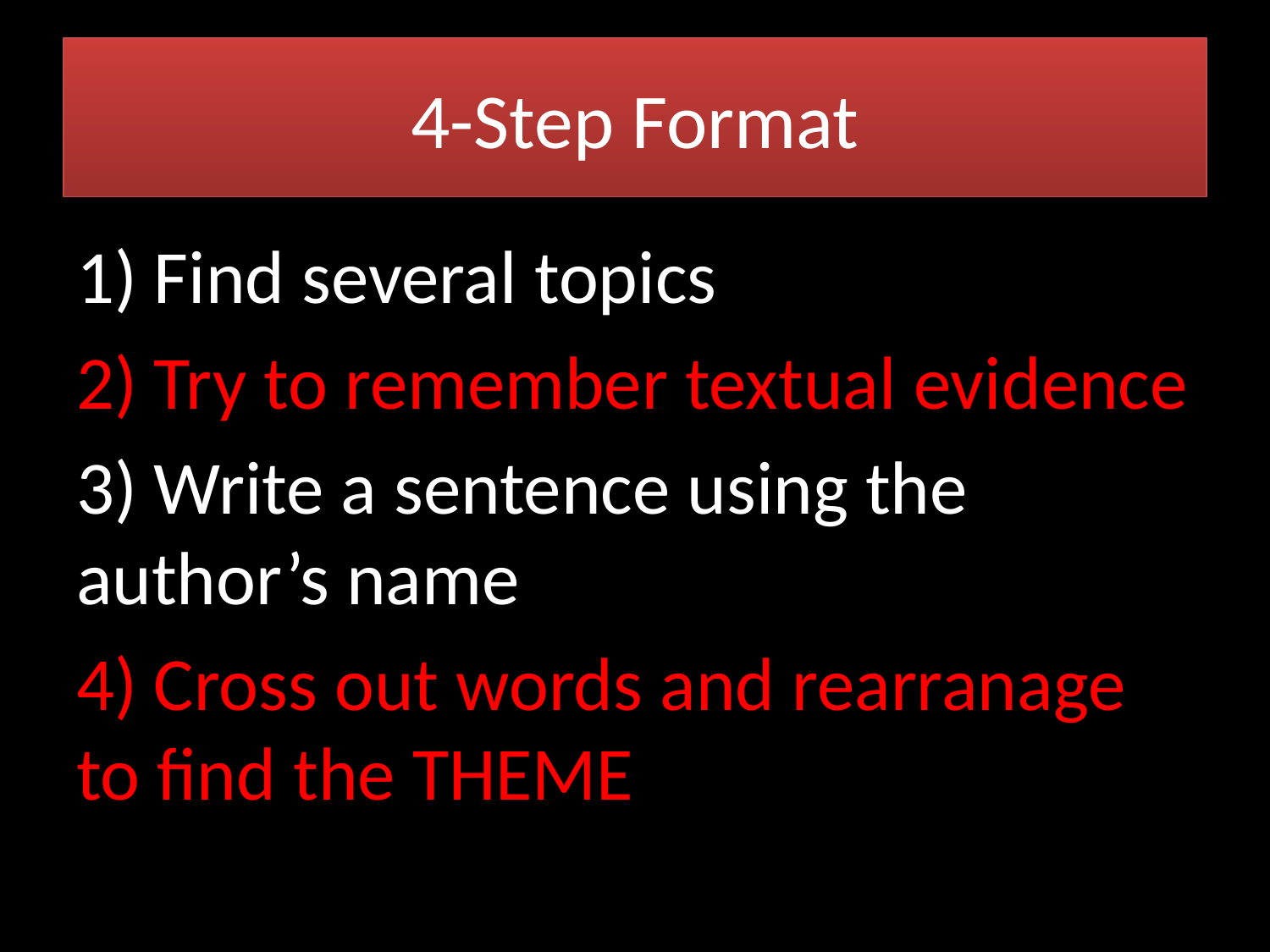

# 4-Step Format
1) Find several topics
2) Try to remember textual evidence
3) Write a sentence using the author’s name
4) Cross out words and rearranage to find the THEME